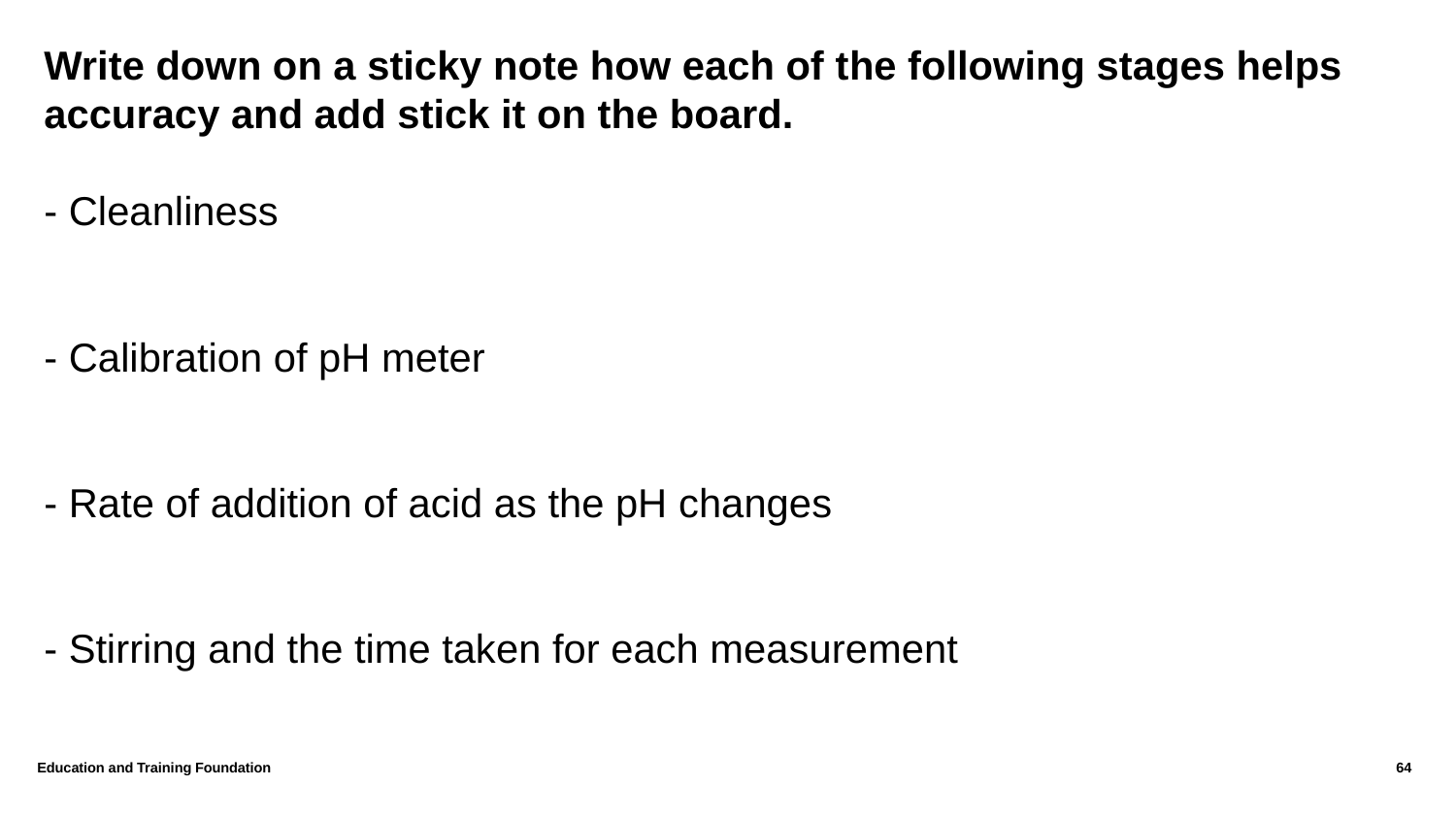

# Write down on a sticky note how each of the following stages helps accuracy and add stick it on the board. - Cleanliness - Calibration of pH meter - Rate of addition of acid as the pH changes - Stirring and the time taken for each measurement
Education and Training Foundation
64